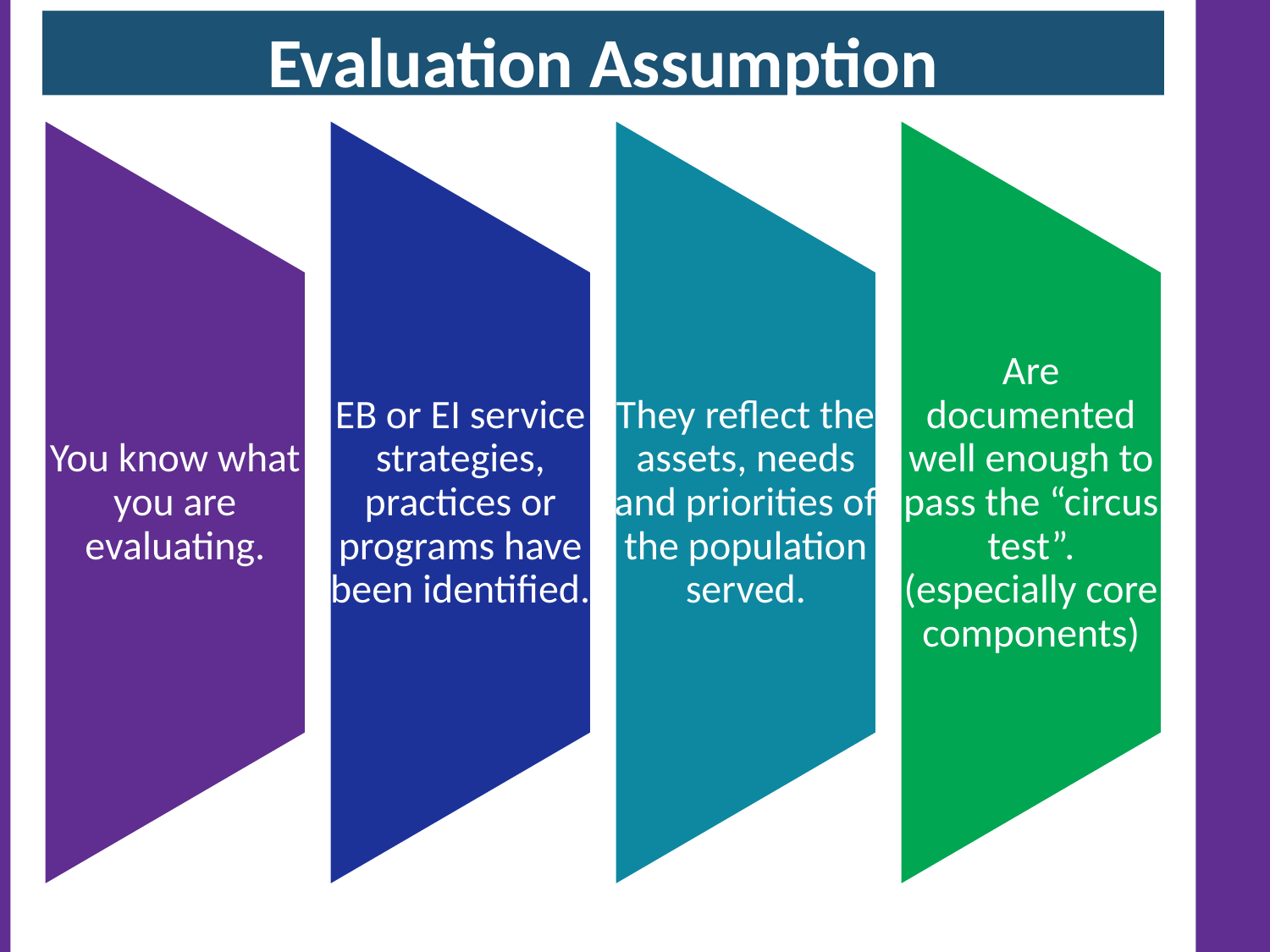

Evaluation Assumption
#
You know what you are evaluating.
EB or EI service strategies, practices or programs have been identified.
They reflect the assets, needs and priorities of the population served.
Are documented well enough to pass the “circus test”. (especially core components)